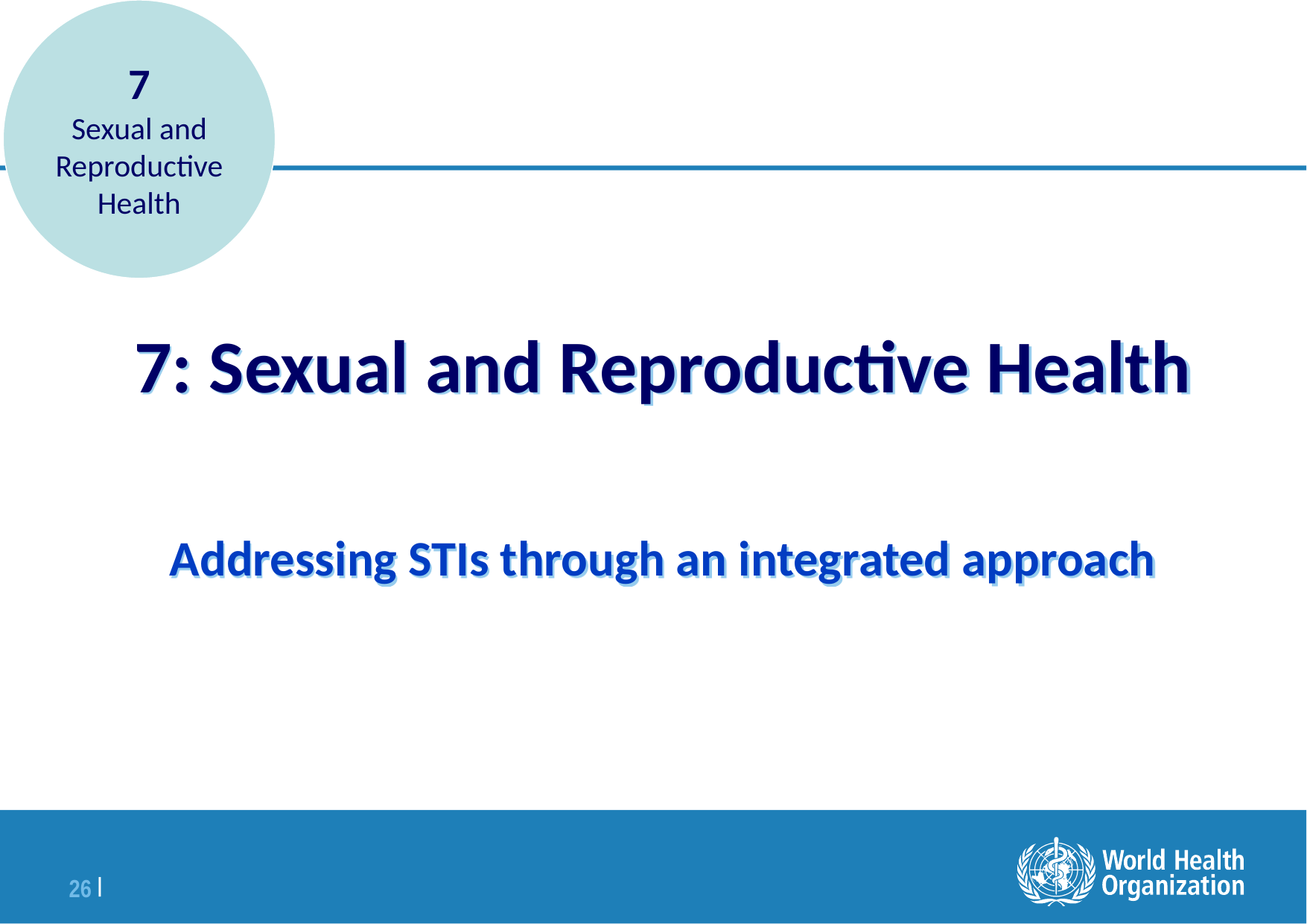

7
Sexual and Reproductive Health
# 7: Sexual and Reproductive Health Addressing STIs through an integrated approach